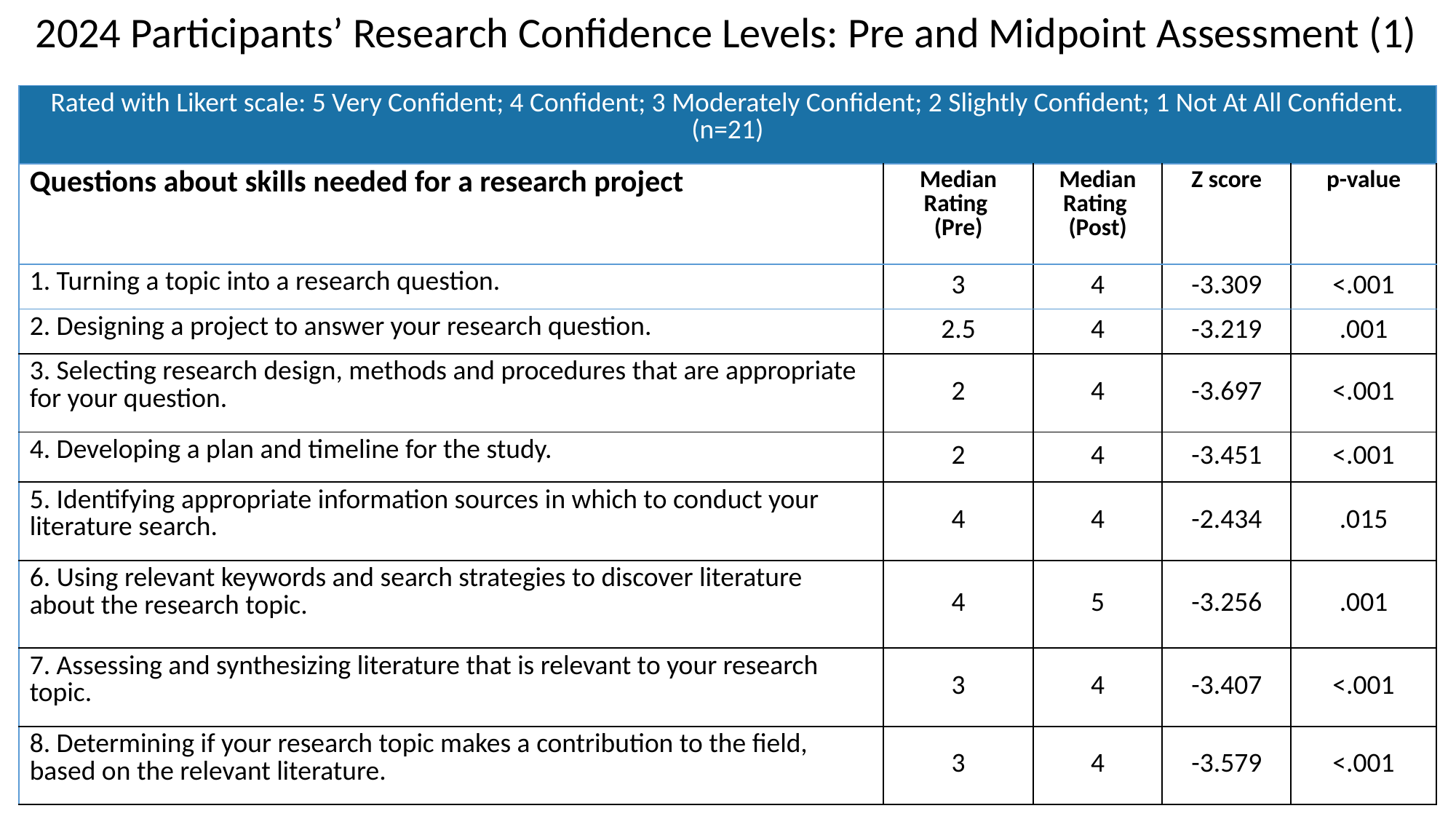

2024 Participants’ Research Confidence Levels: Pre and Midpoint Assessment (1)

| Rated with Likert scale: 5 Very Confident; 4 Confident; 3 Moderately Confident; 2 Slightly Confident; 1 Not At All Confident. (n=21) |  |  |  |  |
| --- | --- | --- | --- | --- |
| Questions about skills needed for a research project | Median Rating (Pre) | Median Rating (Post) | Z score | p-value |
| 1. Turning a topic into a research question. | 3 | 4 | -3.309 | <.001 |
| 2. Designing a project to answer your research question. | 2.5 | 4 | -3.219 | .001 |
| 3. Selecting research design, methods and procedures that are appropriate for your question. | 2 | 4 | -3.697 | <.001 |
| 4. Developing a plan and timeline for the study. | 2 | 4 | -3.451 | <.001 |
| 5. Identifying appropriate information sources in which to conduct your literature search. | 4 | 4 | -2.434 | .015 |
| 6. Using relevant keywords and search strategies to discover literature about the research topic. | 4 | 5 | -3.256 | .001 |
| 7. Assessing and synthesizing literature that is relevant to your research topic. | 3 | 4 | -3.407 | <.001 |
| 8. Determining if your research topic makes a contribution to the field, based on the relevant literature. | 3 | 4 | -3.579 | <.001 |